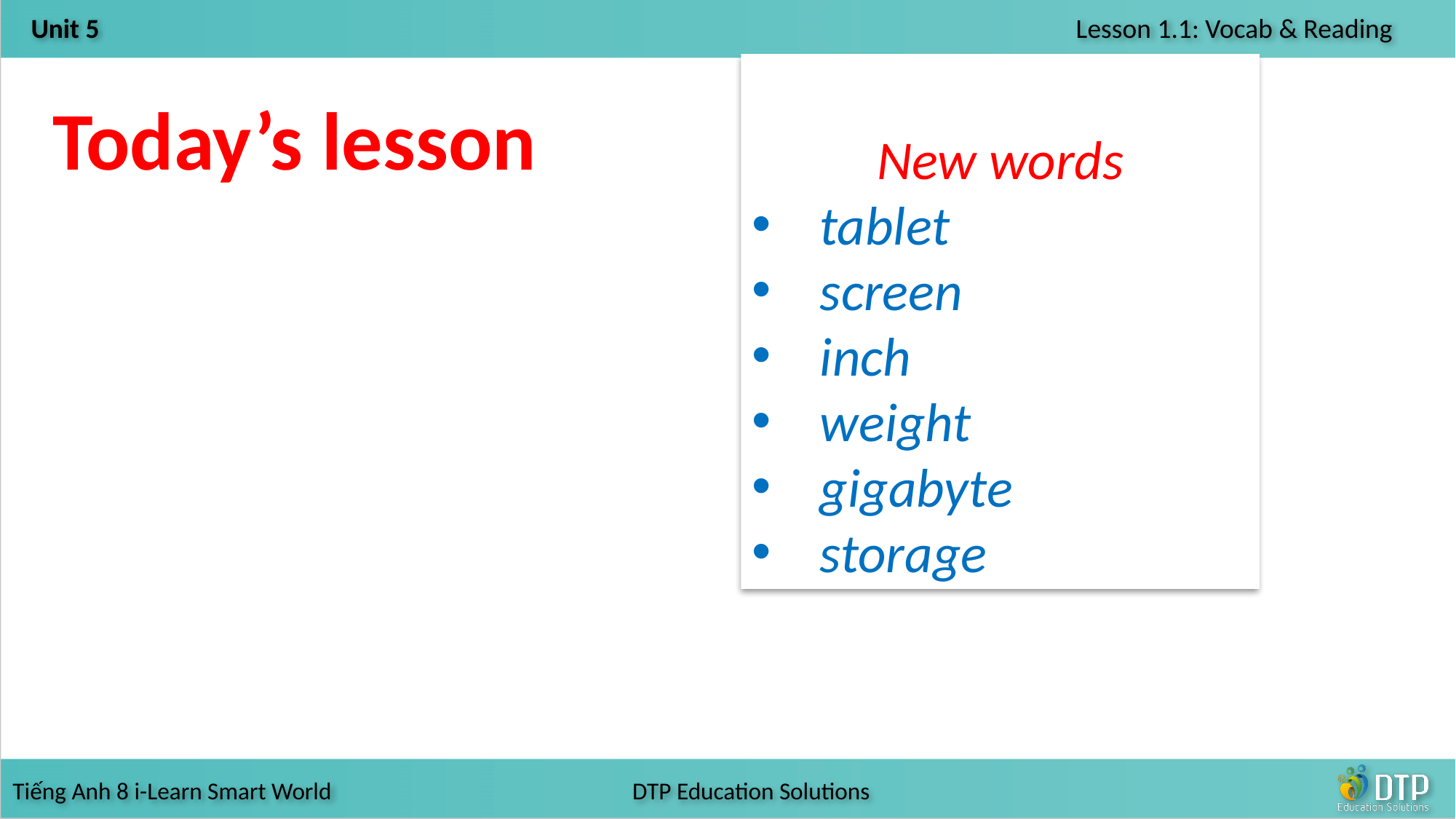

New words
tablet
screen
inch
weight
gigabyte
storage
Today’s lesson